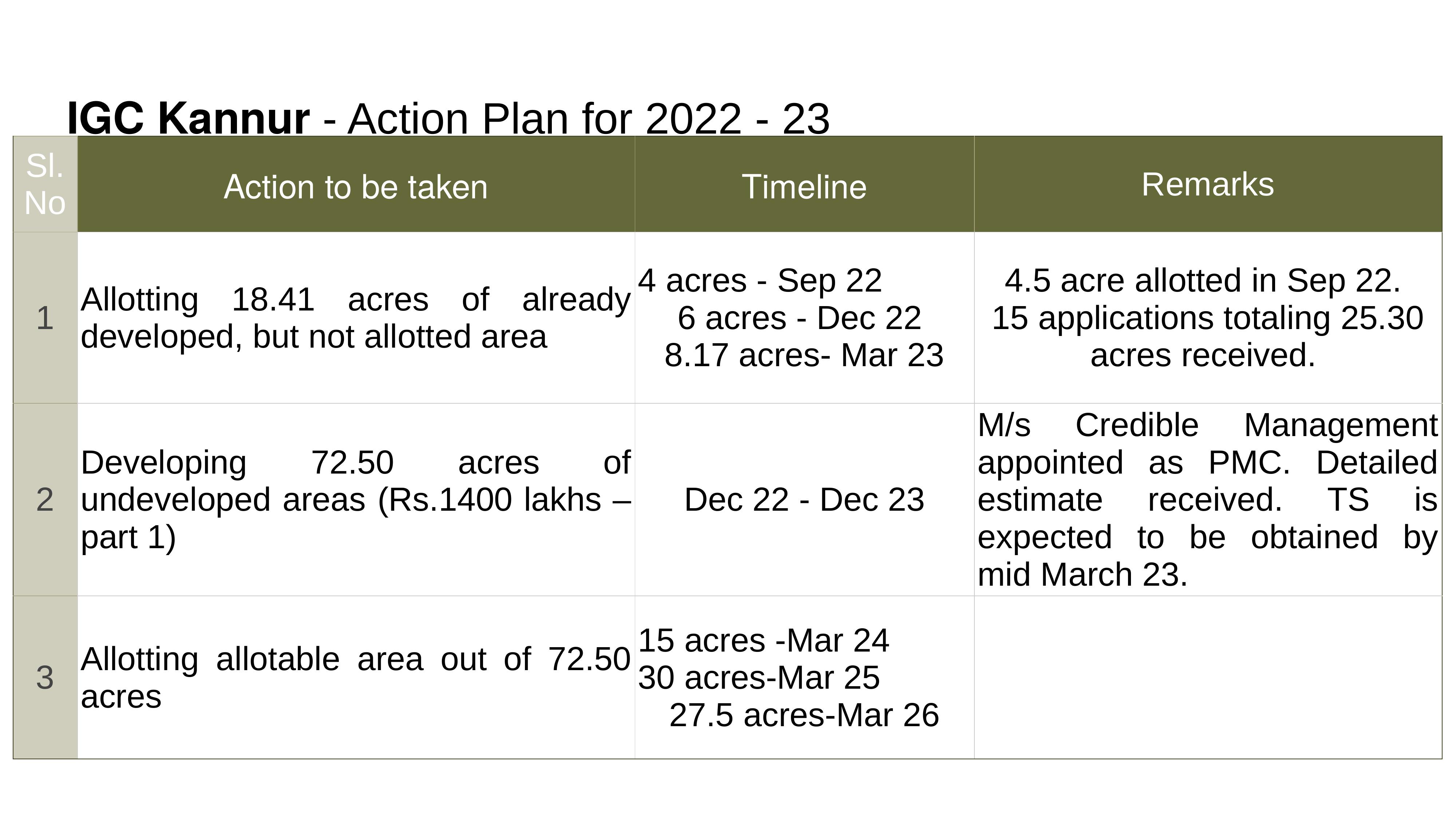

# IGC Kannur - Action Plan for 2022 - 23
| Sl. No | Action to be taken | Timeline | Remarks |
| --- | --- | --- | --- |
| 1 | Allotting 18.41 acres of already developed, but not allotted area | 4 acres - Sep 22 6 acres - Dec 22 8.17 acres- Mar 23 | 4.5 acre allotted in Sep 22. 15 applications totaling 25.30 acres received. |
| 2 | Developing 72.50 acres of undeveloped areas (Rs.1400 lakhs – part 1) | Dec 22 - Dec 23 | M/s Credible Management appointed as PMC. Detailed estimate received. TS is expected to be obtained by mid March 23. |
| 3 | Allotting allotable area out of 72.50 acres | 15 acres -Mar 24 30 acres-Mar 25 27.5 acres-Mar 26 |  |